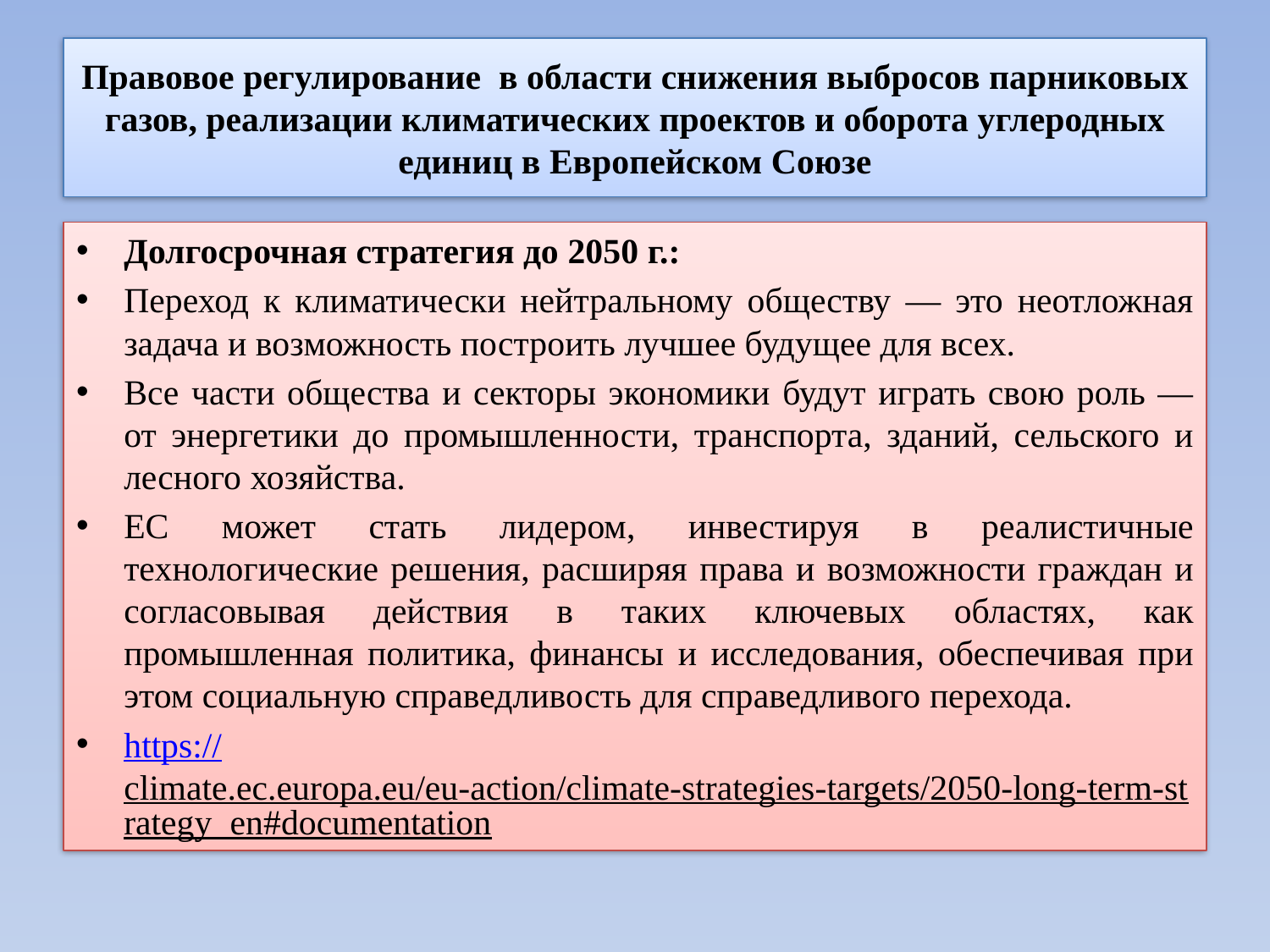

# Правовое регулирование  в области снижения выбросов парниковых газов, реализации климатических проектов и оборота углеродных единиц в Европейском Союзе
Долгосрочная стратегия до 2050 г.:
Переход к климатически нейтральному обществу — это неотложная задача и возможность построить лучшее будущее для всех.
Все части общества и секторы экономики будут играть свою роль — от энергетики до промышленности, транспорта, зданий, сельского и лесного хозяйства.
ЕС может стать лидером, инвестируя в реалистичные технологические решения, расширяя права и возможности граждан и согласовывая действия в таких ключевых областях, как промышленная политика, финансы и исследования, обеспечивая при этом социальную справедливость для справедливого перехода.
https://climate.ec.europa.eu/eu-action/climate-strategies-targets/2050-long-term-strategy_en#documentation